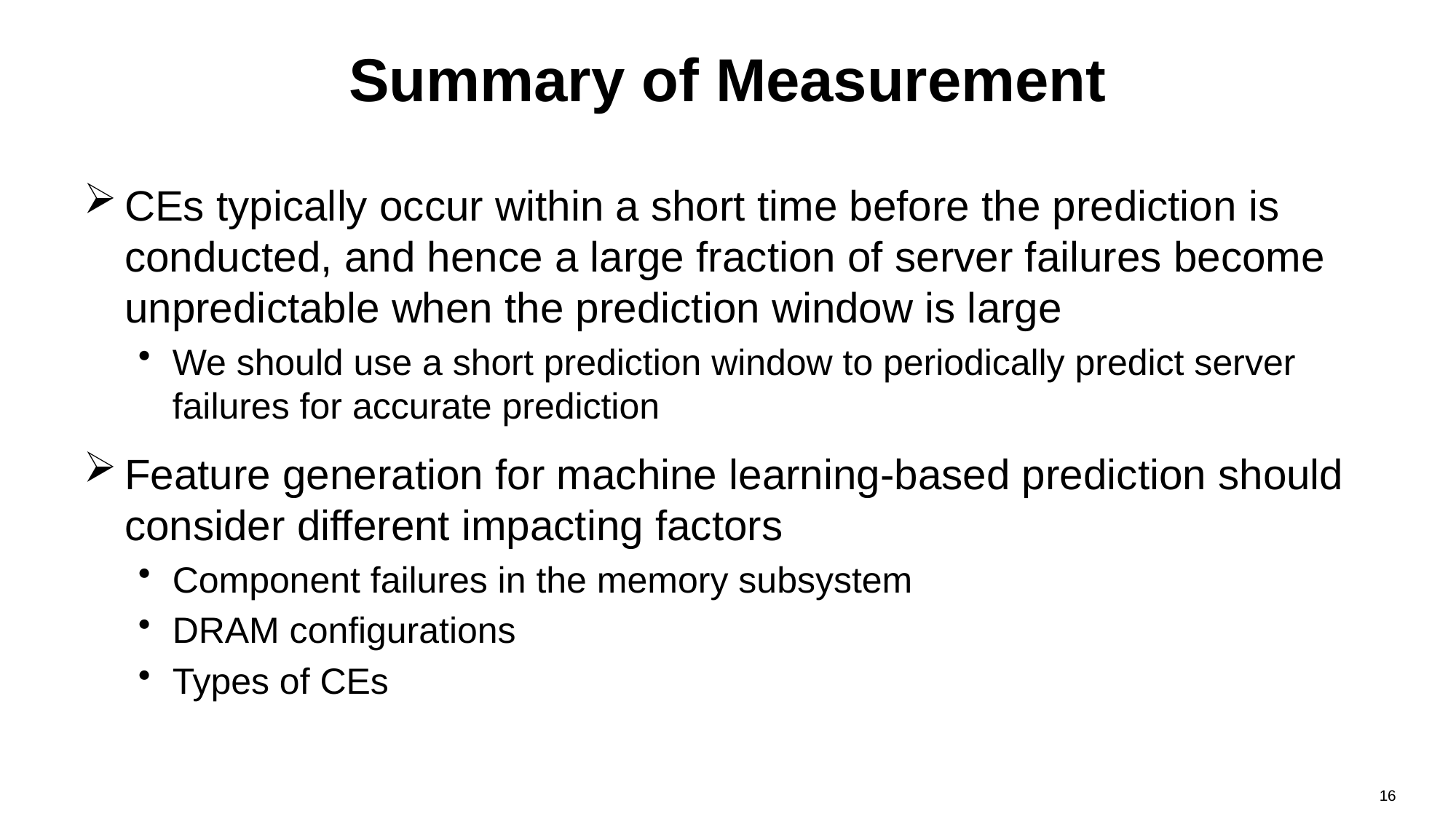

# Summary of Measurement
CEs typically occur within a short time before the prediction is conducted, and hence a large fraction of server failures become unpredictable when the prediction window is large
We should use a short prediction window to periodically predict server failures for accurate prediction
Feature generation for machine learning-based prediction should consider different impacting factors
Component failures in the memory subsystem
DRAM configurations
Types of CEs
16